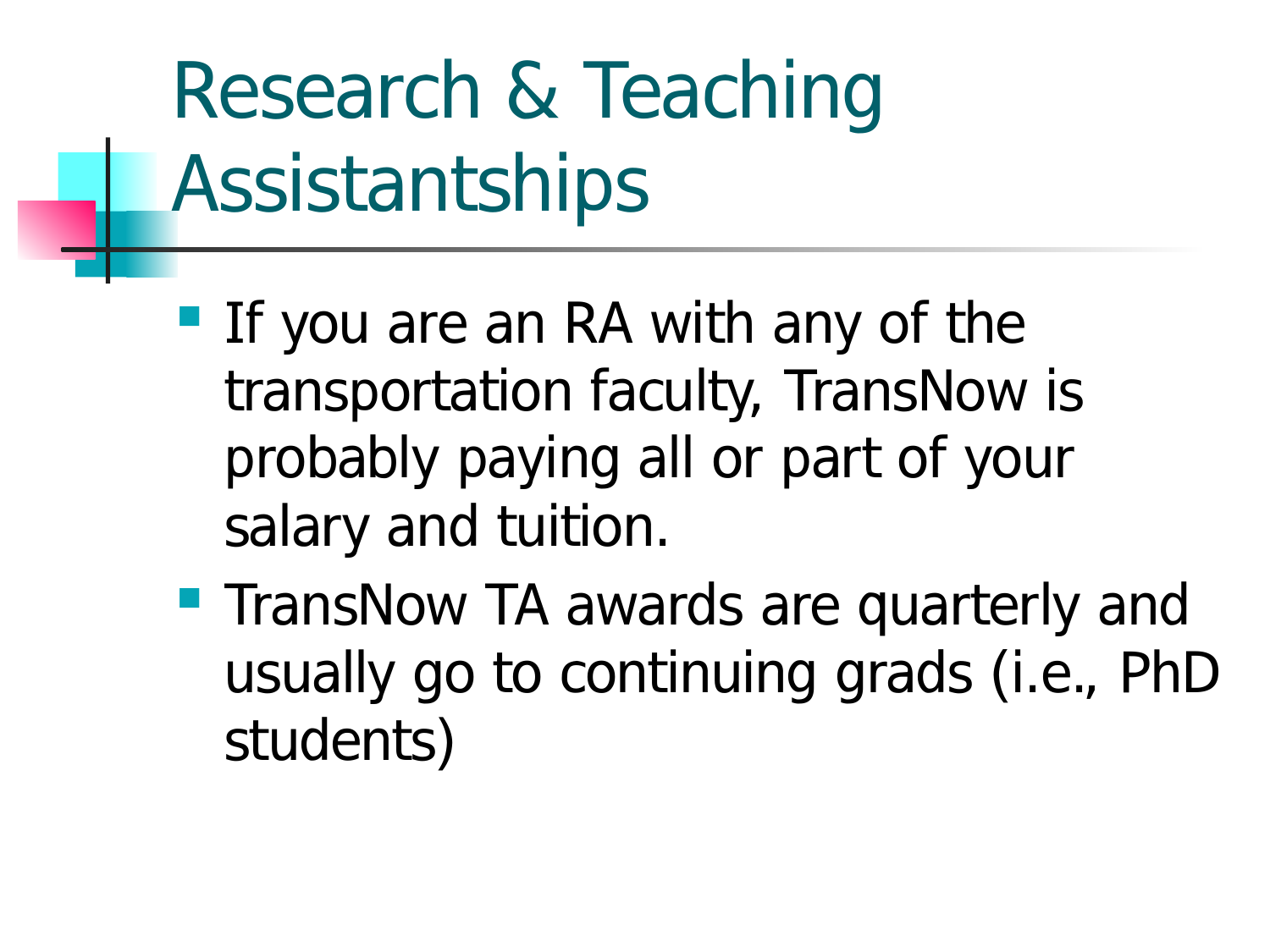

# Research & Teaching Assistantships
If you are an RA with any of the transportation faculty, TransNow is probably paying all or part of your salary and tuition.
TransNow TA awards are quarterly and usually go to continuing grads (i.e., PhD students)